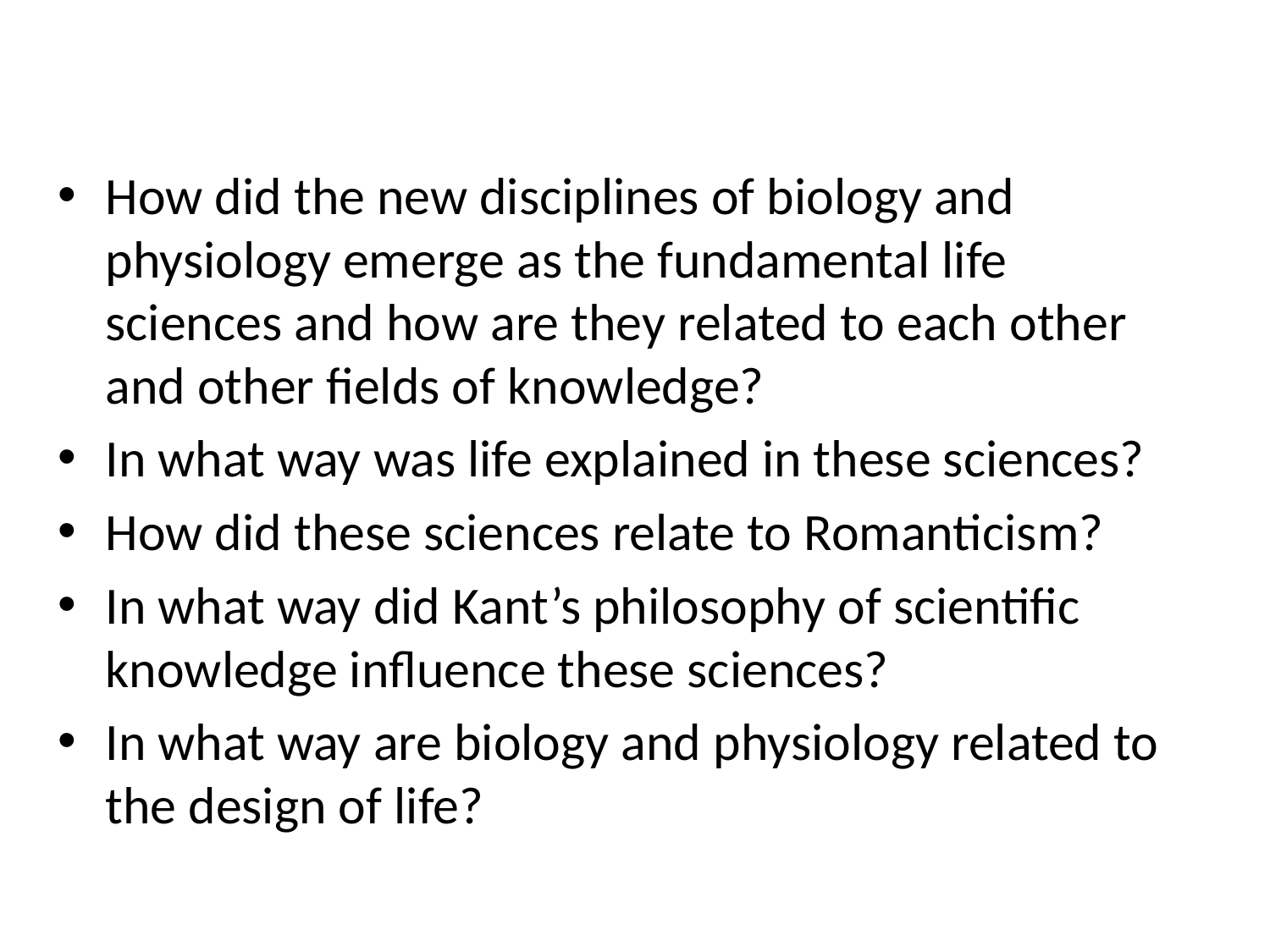

#
How did the new disciplines of biology and physiology emerge as the fundamental life sciences and how are they related to each other and other fields of knowledge?
In what way was life explained in these sciences?
How did these sciences relate to Romanticism?
In what way did Kant’s philosophy of scientific knowledge influence these sciences?
In what way are biology and physiology related to the design of life?